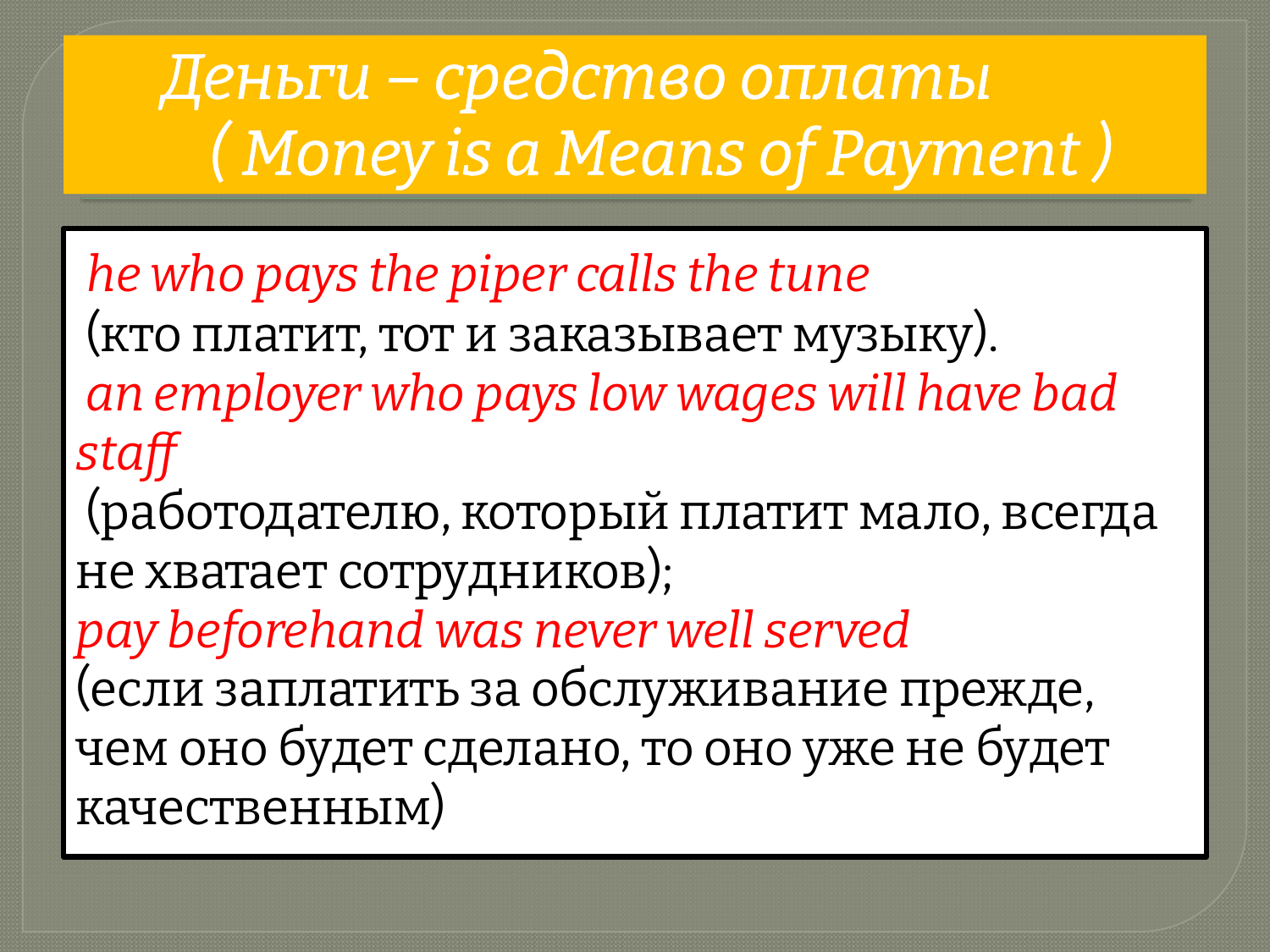

# Деньги – средство оплаты           	( Money is a Means of Payment )
 he who pays the piper calls the tune
 (кто платит, тот и заказывает музыку).
 an employer who pays low wages will have bad staff
 (работодателю, который платит мало, всегда не хватает сотрудников);
pay beforehand was never well served
(если заплатить за обслуживание прежде, чем оно будет сделано, то оно уже не будет качественным)